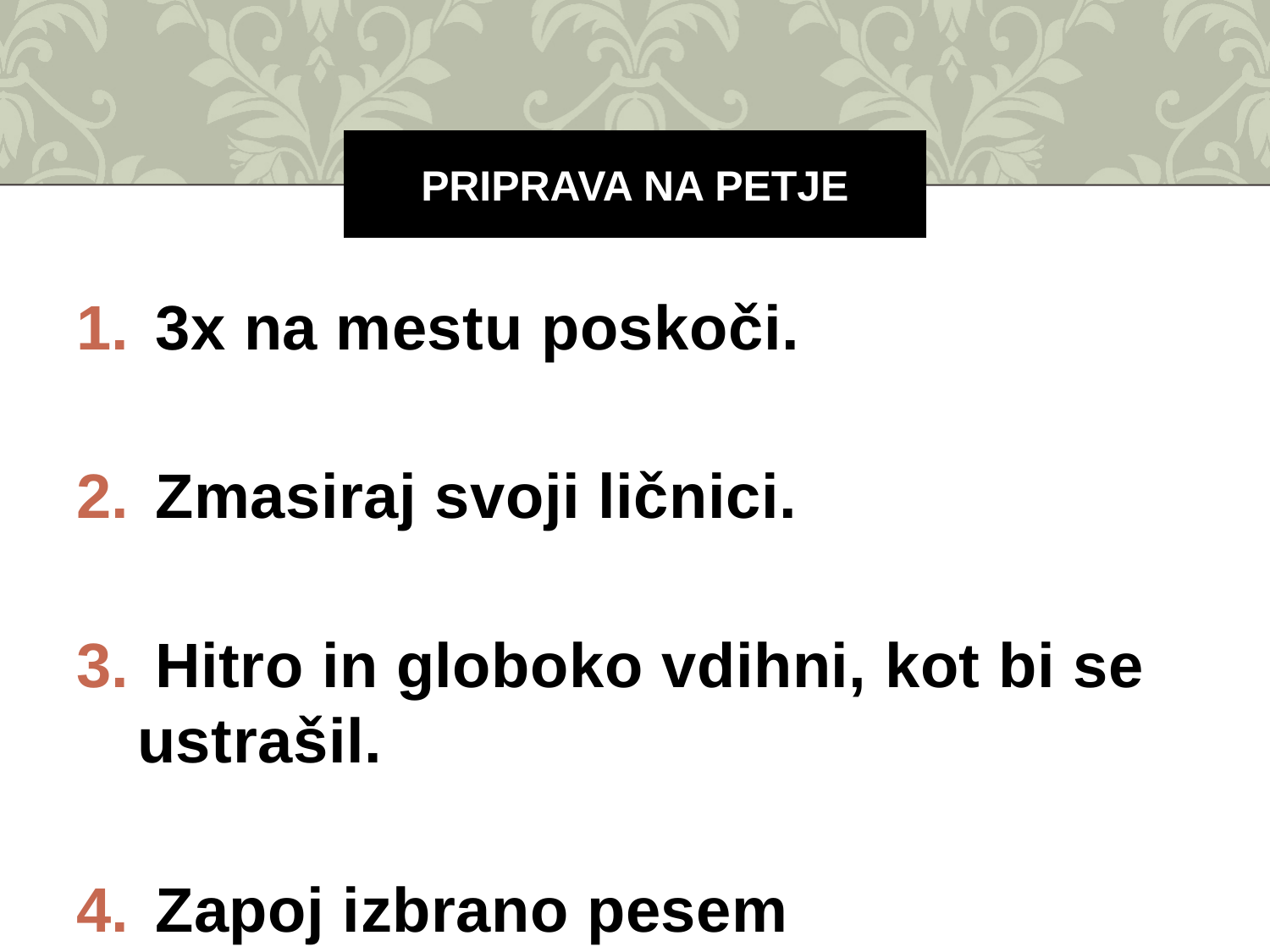

# PRIPRAVA NA PETJE
 3x na mestu poskoči.

 Zmasiraj svoji ličnici.

 Hitro in globoko vdihni, kot bi se ustrašil.

 Zapoj izbrano pesem